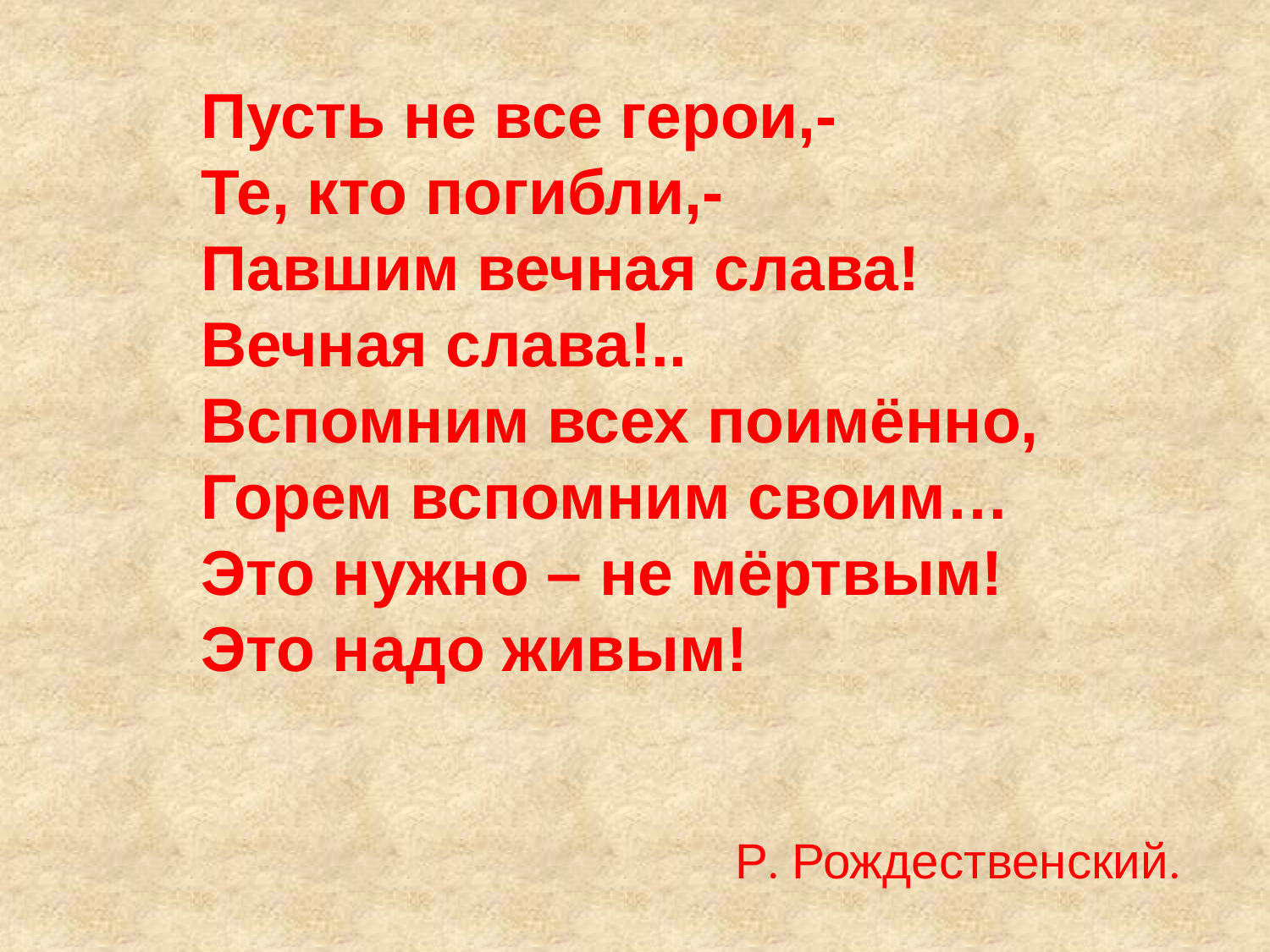

# Пусть не все герои,- Те, кто погибли,- Павшим вечная слава! Вечная слава!.. Вспомним всех поимённо, Горем вспомним своим… Это нужно – не мёртвым! Это надо живым!
 Р. Рождественский.